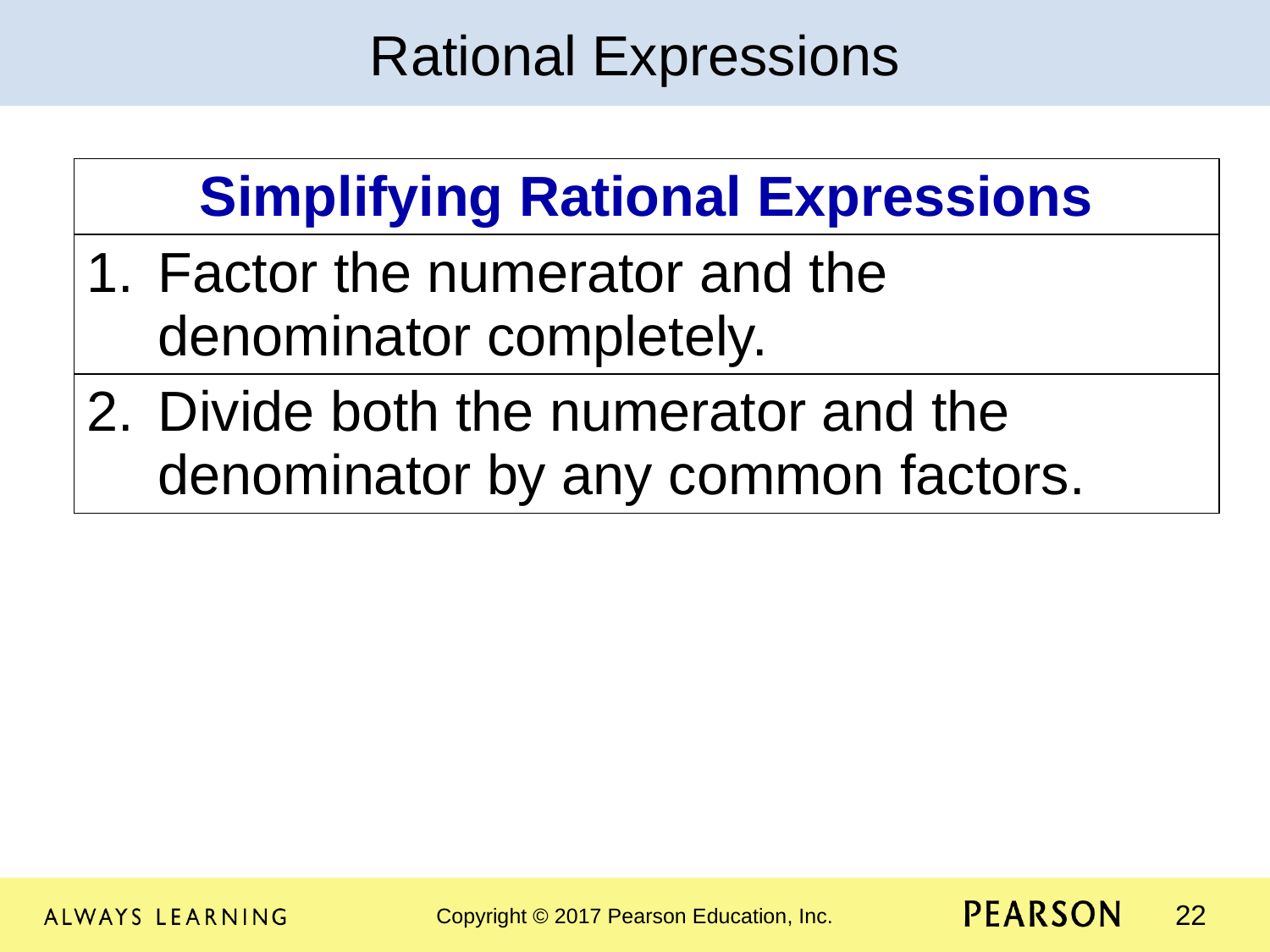

Rational Expressions
| Simplifying Rational Expressions |
| --- |
| Factor the numerator and the denominator completely. |
| Divide both the numerator and the denominator by any common factors. |